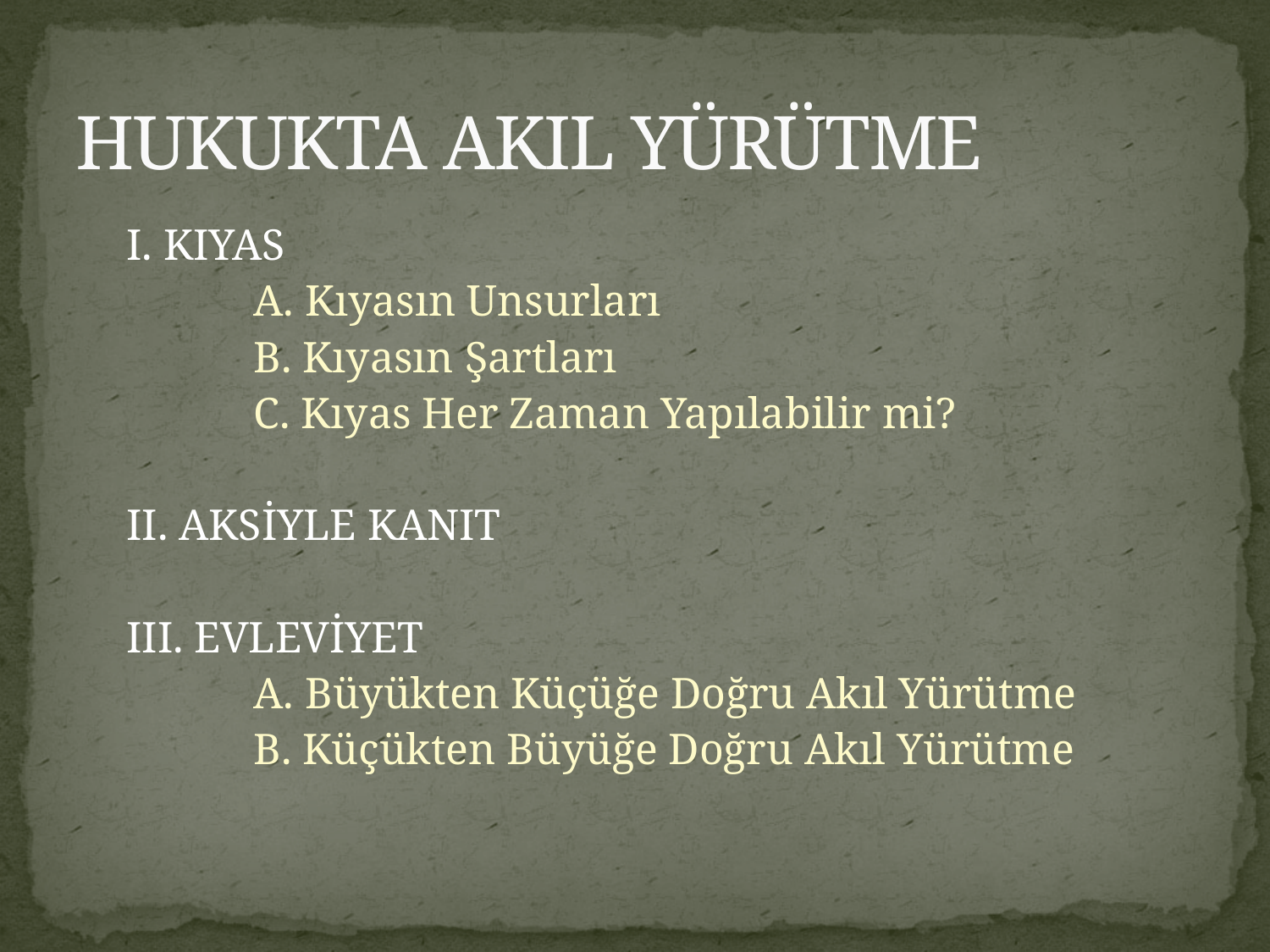

# HUKUKTA AKIL YÜRÜTME
I. KIYAS
	A. Kıyasın Unsurları
	B. Kıyasın Şartları
	C. Kıyas Her Zaman Yapılabilir mi?

II. AKSİYLE KANIT

III. EVLEVİYET
	A. Büyükten Küçüğe Doğru Akıl Yürütme
	B. Küçükten Büyüğe Doğru Akıl Yürütme